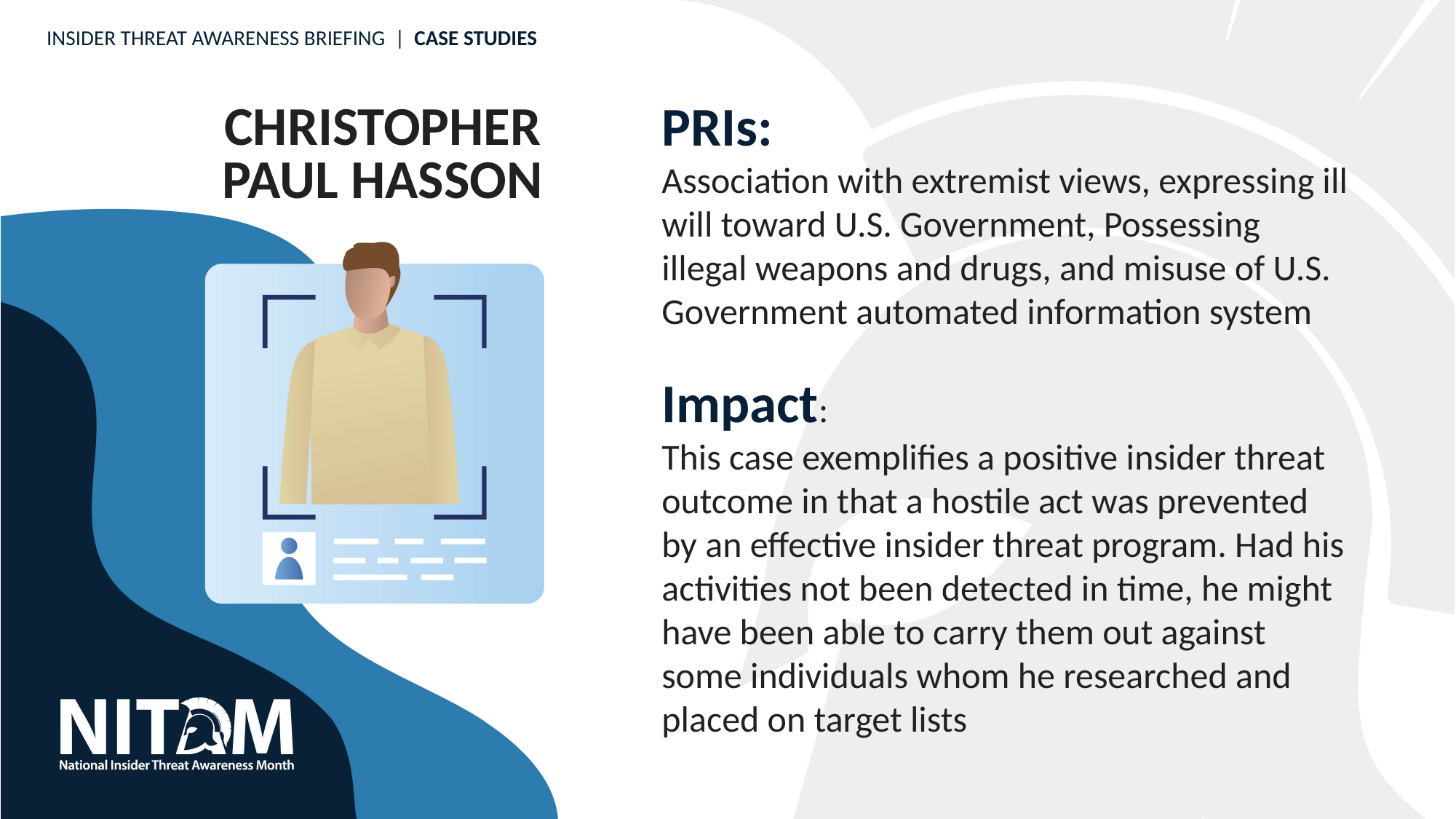

INSIDER THREAT AWARENESS BRIEFING  |  CASE STUDIES
PRIs:
Association with extremist views, expressing ill will toward U.S. Government, Possessing illegal weapons and drugs, and misuse of U.S. Government automated information system
Impact:
This case exemplifies a positive insider threat outcome in that a hostile act was prevented by an effective insider threat program. Had his activities not been detected in time, he might have been able to carry them out against some individuals whom he researched and placed on target lists
CHRISTOPHER PAUL HASSON